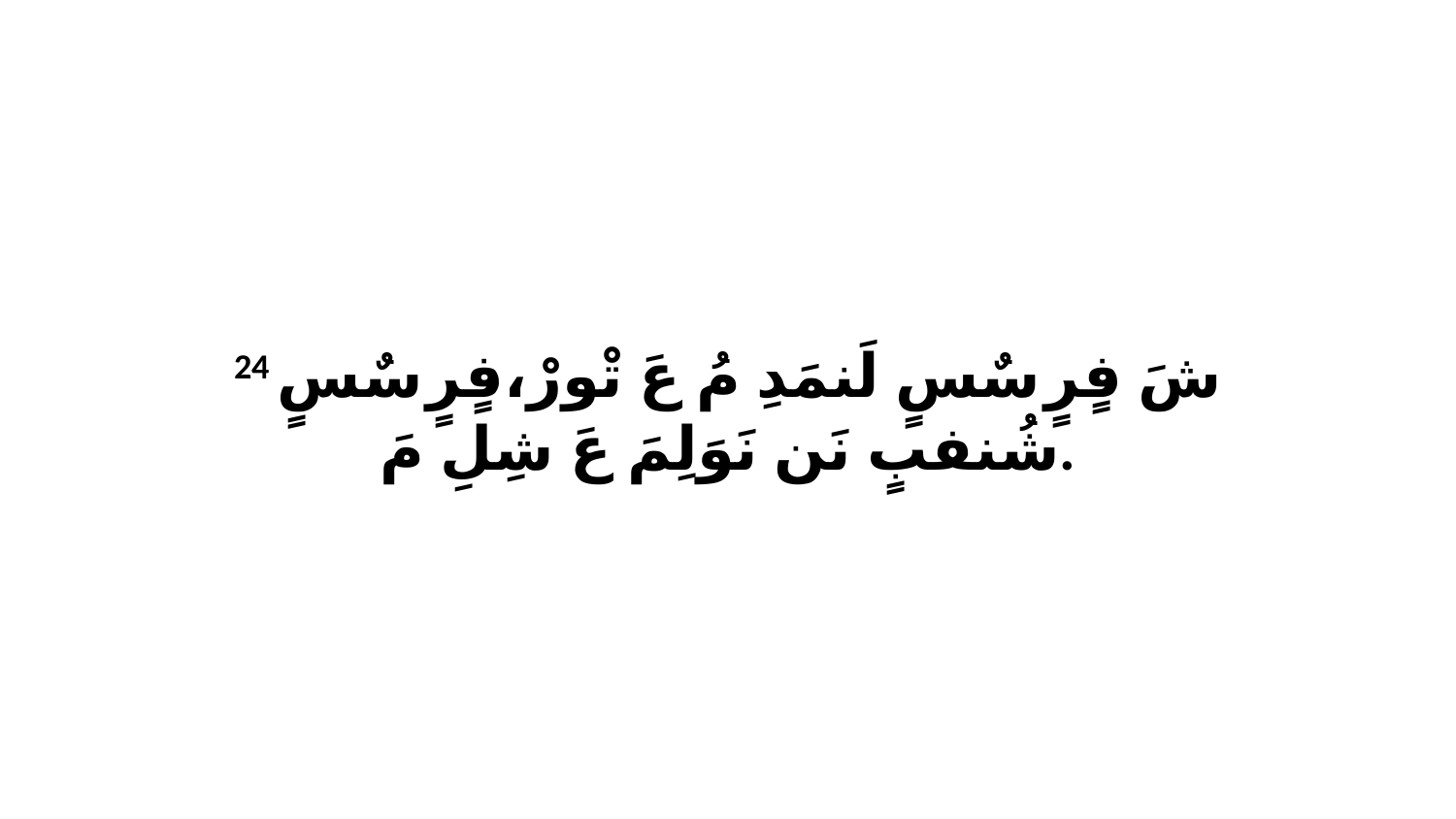

24 شَ فٍرٍ سٌسٍ لَنمَدِ مُ عَ تْورْ،فٍرٍ سٌسٍ شُنفبٍ نَن نَوَلِمَ عَ شِلِ مَ.